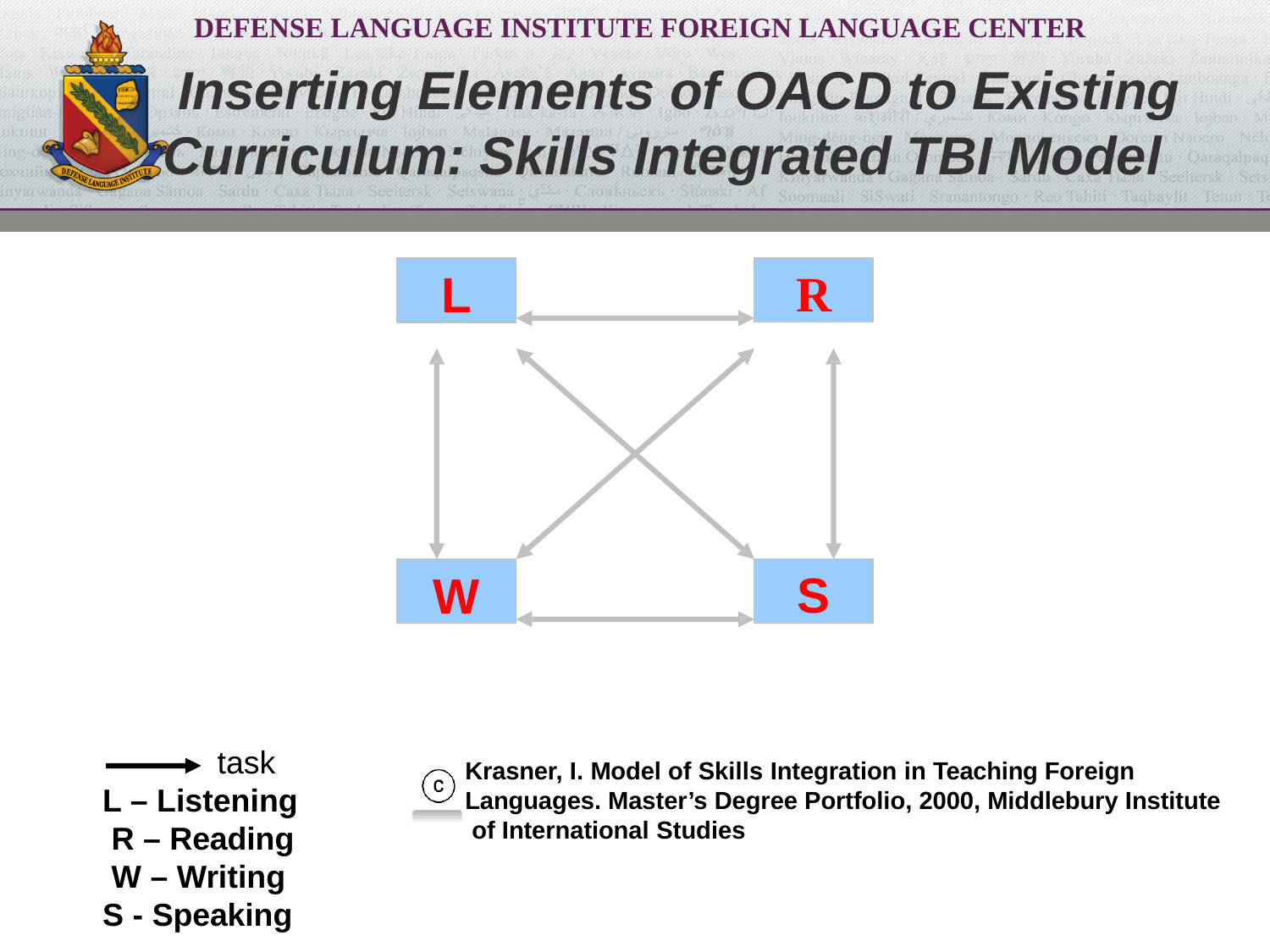

# Inserting Elements of OACD to Existing Curriculum: Skills Integrated TBI Model
L
R

W
S

task  L – Listening  R – Reading  W – Writing  S - Speaking
Krasner, I. Model of Skills Integration in Teaching Foreign  Languages. Master’s Degree Portfolio, 2000, Middlebury Institute  of International Studies